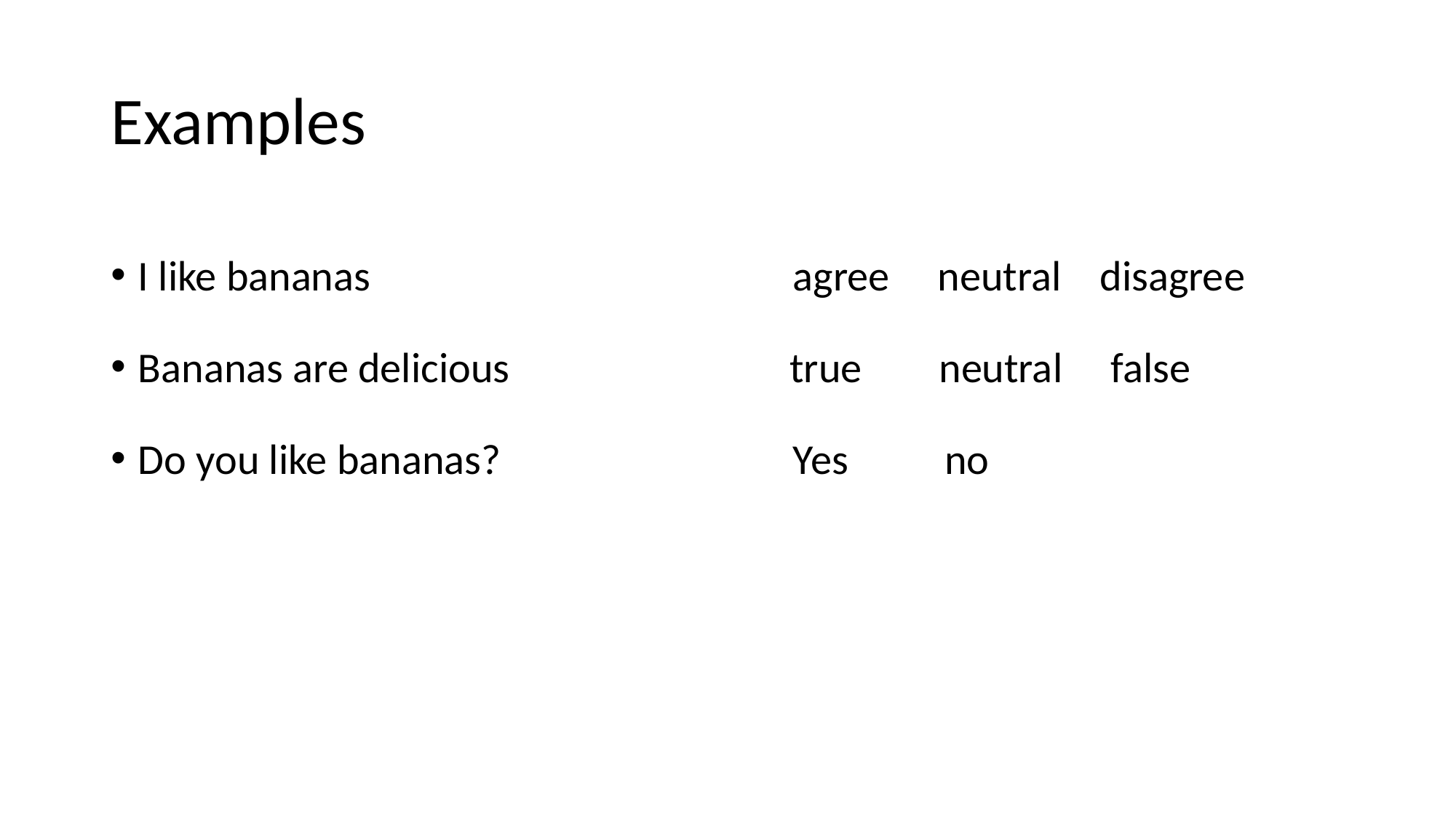

# Examples
I like bananas    				agree     neutral    disagree
Bananas are delicious		           true        neutral     false
Do you like bananas?			Yes          no